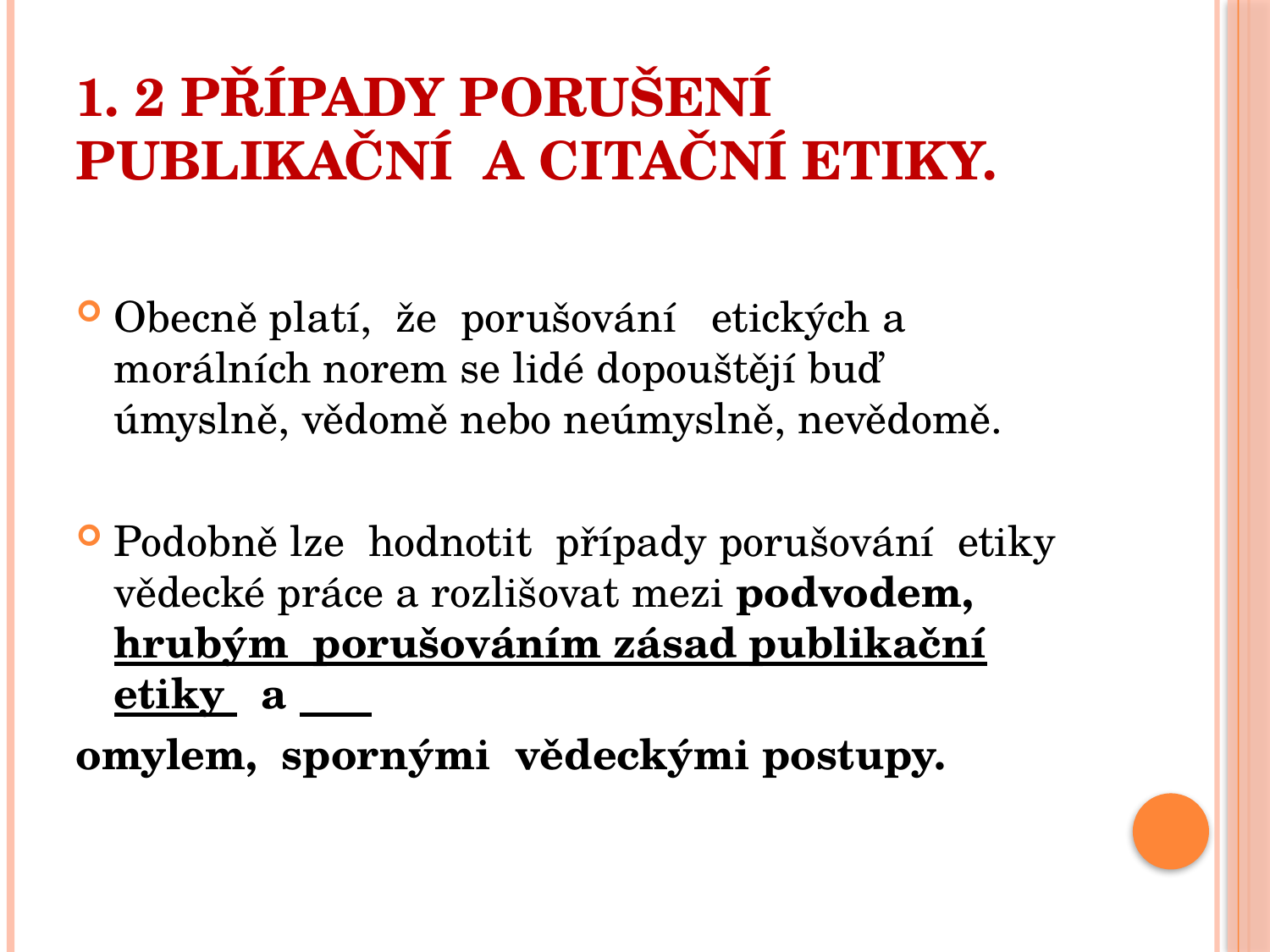

# 1. 2 Případy porušení Publikační  a citační etiky.

Obecně platí,  že  porušování   etických a morálních norem se lidé dopouštějí buď   úmyslně, vědomě nebo neúmyslně, nevědomě.

Podobně lze  hodnotit  případy porušování  etiky  vědecké práce a rozlišovat mezi podvodem, hrubým  porušováním zásad publikační etiky   a
omylem,  spornými  vědeckými postupy.